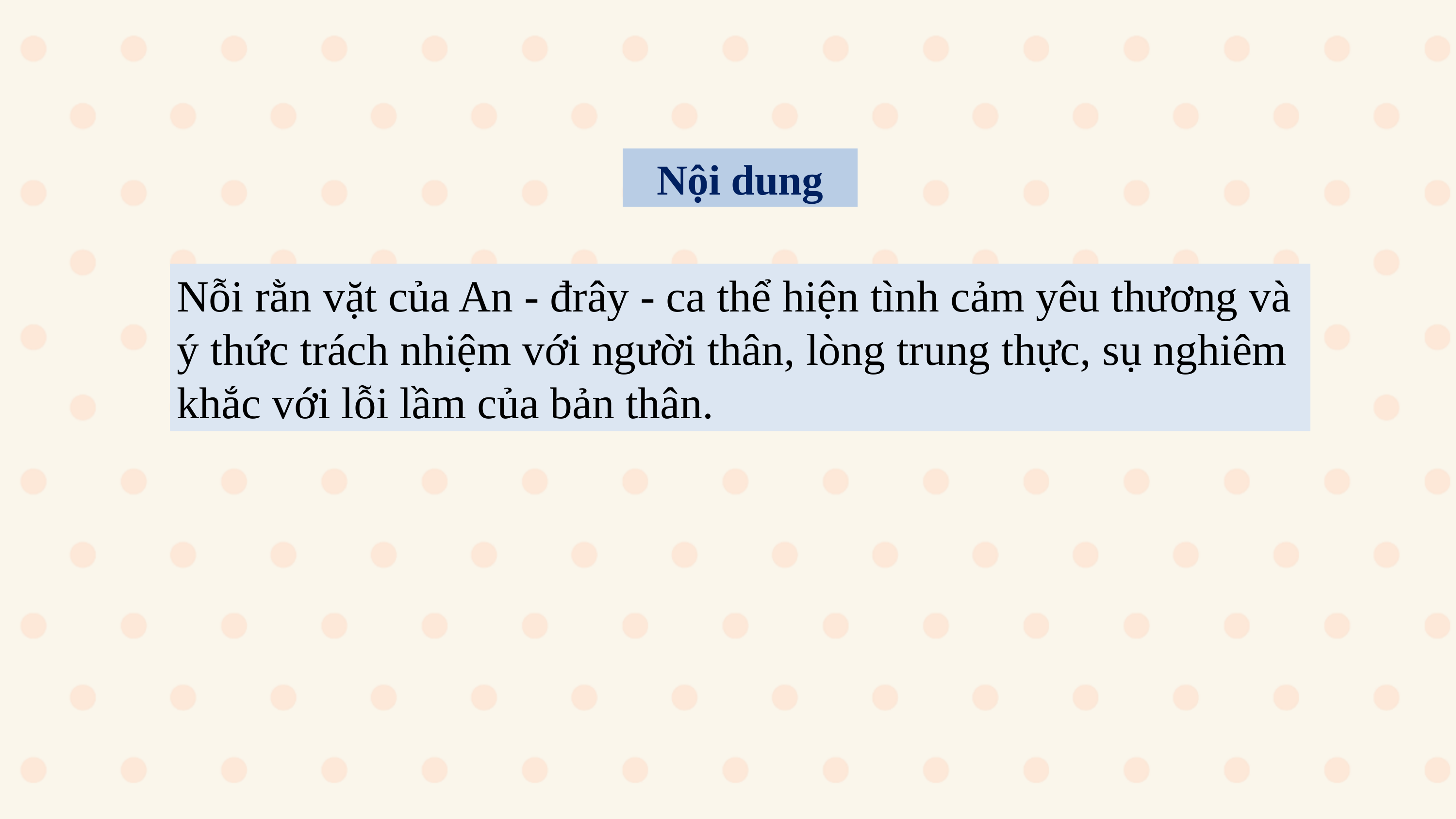

Nội dung
Nỗi rằn vặt của An - đrây - ca thể hiện tình cảm yêu thương và ý thức trách nhiệm với người thân, lòng trung thực, sụ nghiêm khắc với lỗi lầm của bản thân.